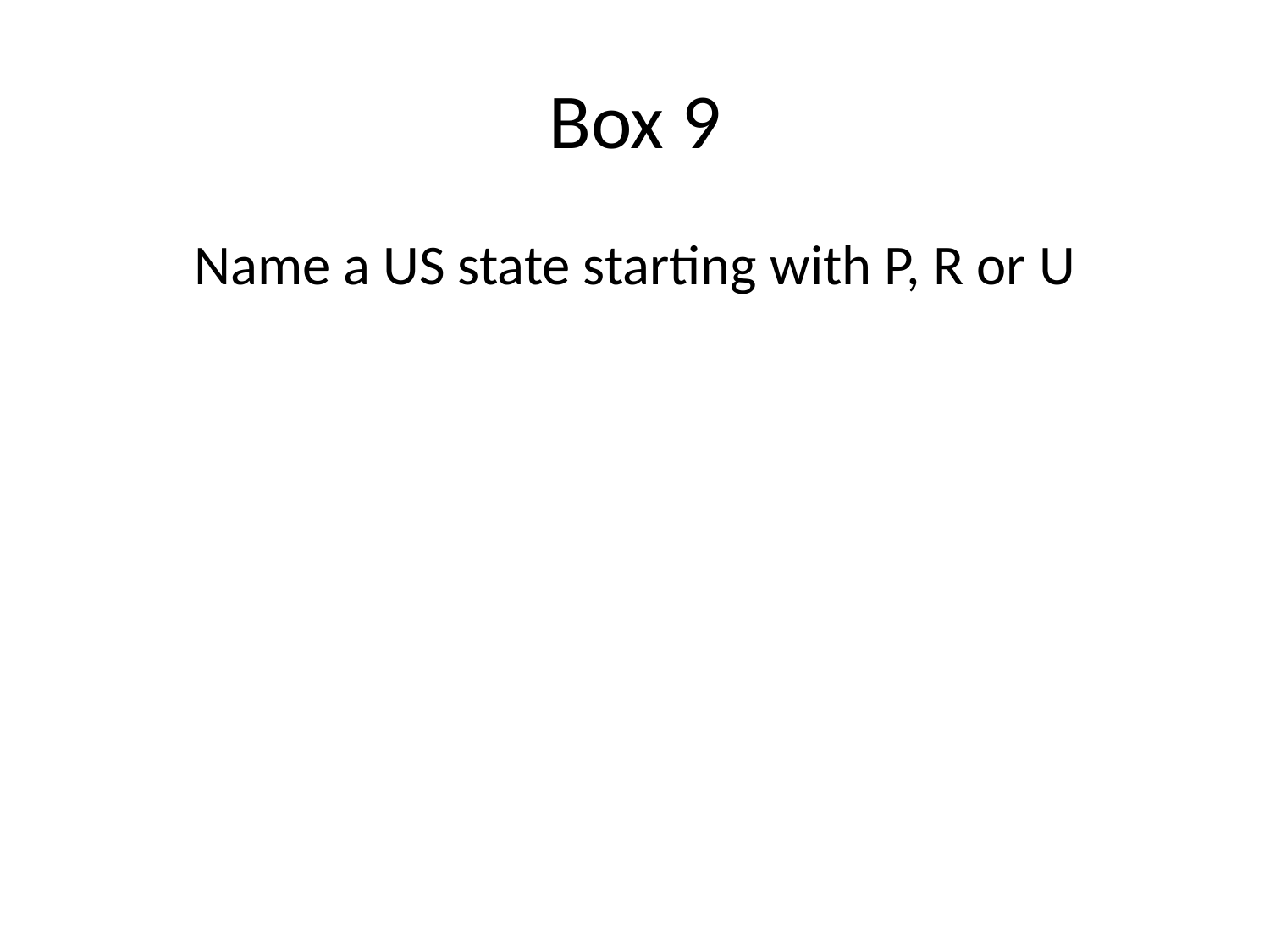

# Box 9
Name a US state starting with P, R or U